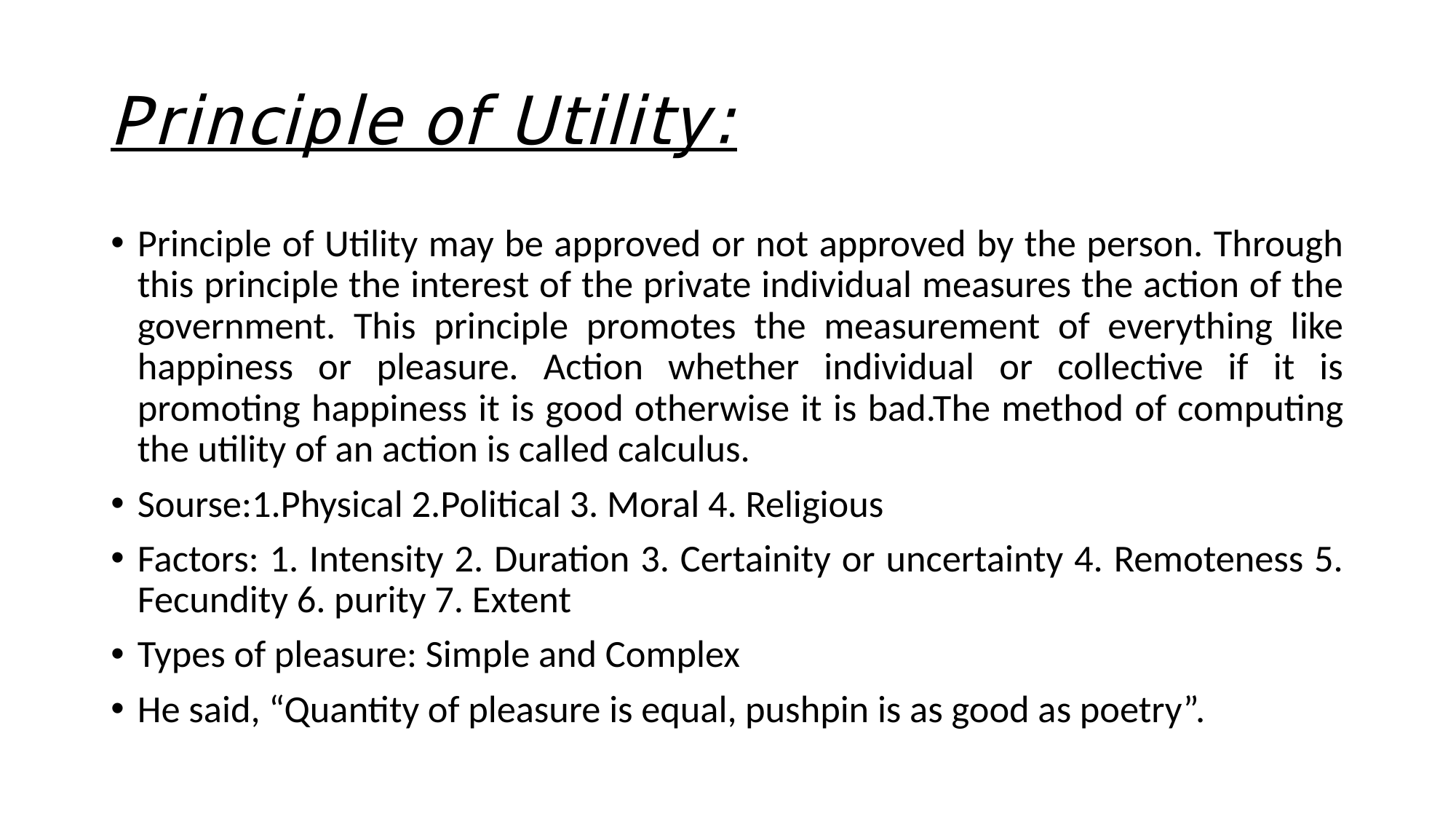

# Principle of Utility:
Principle of Utility may be approved or not approved by the person. Through this principle the interest of the private individual measures the action of the government. This principle promotes the measurement of everything like happiness or pleasure. Action whether individual or collective if it is promoting happiness it is good otherwise it is bad.The method of computing the utility of an action is called calculus.
Sourse:1.Physical 2.Political 3. Moral 4. Religious
Factors: 1. Intensity 2. Duration 3. Certainity or uncertainty 4. Remoteness 5. Fecundity 6. purity 7. Extent
Types of pleasure: Simple and Complex
He said, “Quantity of pleasure is equal, pushpin is as good as poetry”.